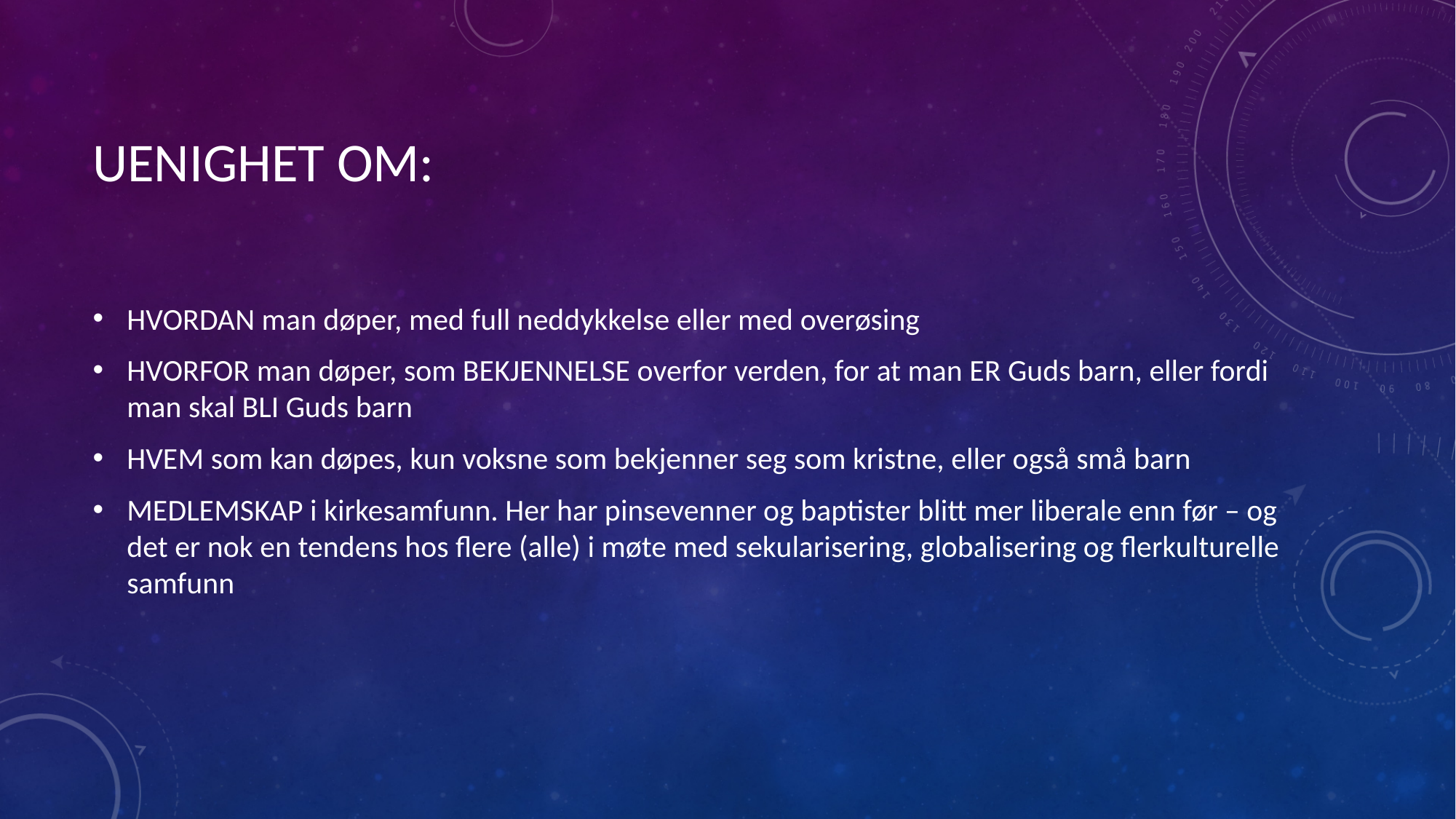

# Uenighet om:
HVORDAN man døper, med full neddykkelse eller med overøsing
HVORFOR man døper, som BEKJENNELSE overfor verden, for at man ER Guds barn, eller fordi man skal BLI Guds barn
HVEM som kan døpes, kun voksne som bekjenner seg som kristne, eller også små barn
MEDLEMSKAP i kirkesamfunn. Her har pinsevenner og baptister blitt mer liberale enn før – og det er nok en tendens hos flere (alle) i møte med sekularisering, globalisering og flerkulturelle samfunn